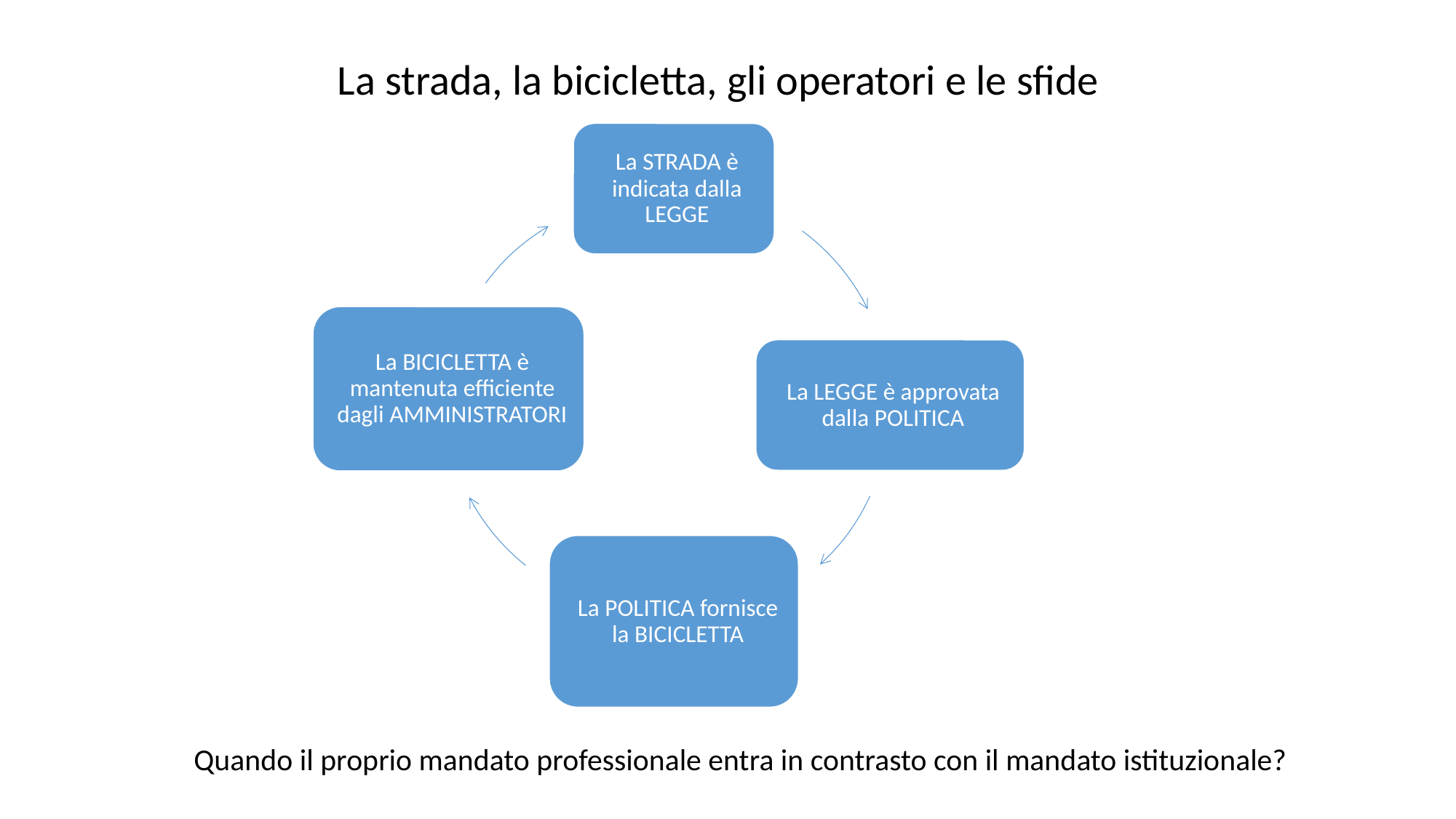

# La strada, la bicicletta, gli operatori e le sfide
La STRADA è indicata dalla LEGGE
La LEGGE è approvata dalla POLITICA
La POLITICA fornisce la BICICLETTA
La BICICLETTA è mantenuta efficiente dagli AMMINISTRATORI
Quando il proprio mandato professionale entra in contrasto con il mandato istituzionale?